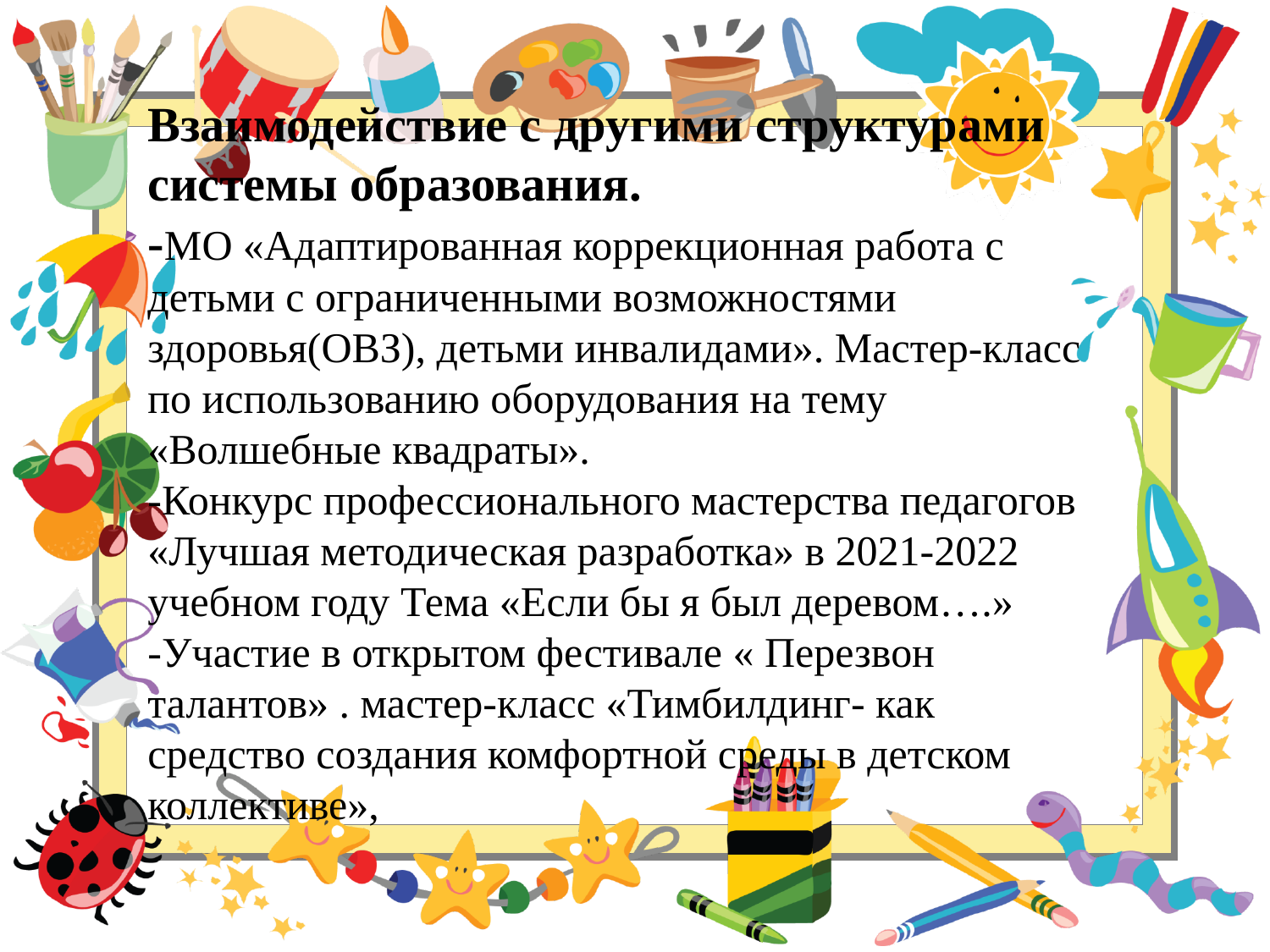

# Взаимодействие с другими структурами системы образования. -МО «Адаптированная коррекционная работа с детьми с ограниченными возможностями здоровья(ОВЗ), детьми инвалидами». Мастер-класс по использованию оборудования на тему «Волшебные квадраты». -Конкурс профессионального мастерства педагогов «Лучшая методическая разработка» в 2021-2022 учебном году Тема «Если бы я был деревом….» -Участие в открытом фестивале « Перезвон талантов» . мастер-класс «Тимбилдинг- как средство создания комфортной среды в детском коллективе»,